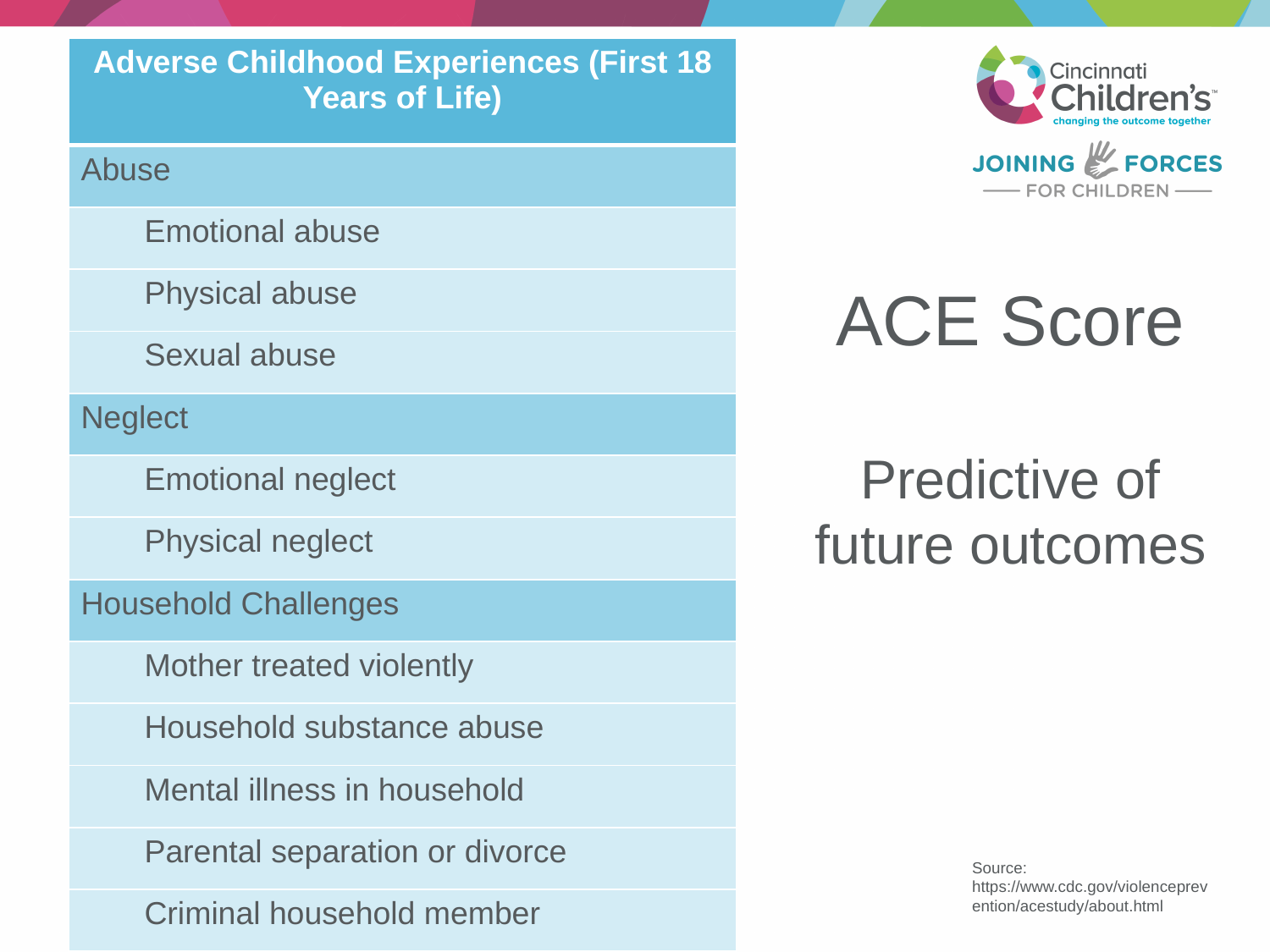

| Adverse Childhood Experiences (First 18 Years of Life) |
| --- |
| Abuse |
| Emotional abuse |
| Physical abuse |
| Sexual abuse |
| Neglect |
| Emotional neglect |
| Physical neglect |
| Household Challenges |
| Mother treated violently |
| Household substance abuse |
| Mental illness in household |
| Parental separation or divorce |
| Criminal household member |
# ACE Score Predictive of future outcomes
Source: https://www.cdc.gov/violenceprevention/acestudy/about.html